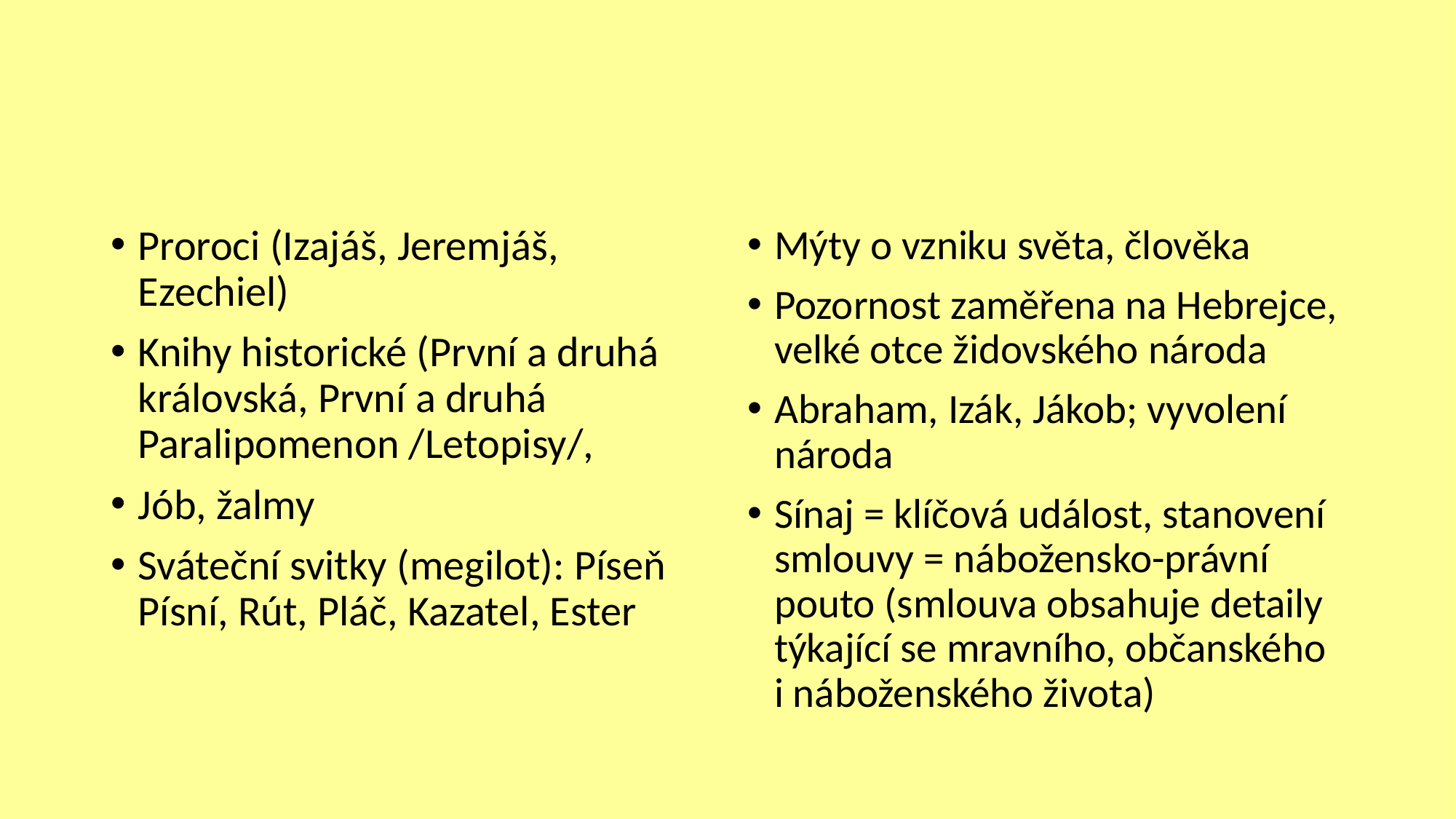

#
Proroci (Izajáš, Jeremjáš, Ezechiel)
Knihy historické (První a druhá královská, První a druhá Paralipomenon /Letopisy/,
Jób, žalmy
Sváteční svitky (megilot): Píseň Písní, Rút, Pláč, Kazatel, Ester
Mýty o vzniku světa, člověka
Pozornost zaměřena na Hebrejce, velké otce židovského národa
Abraham, Izák, Jákob; vyvolení národa
Sínaj = klíčová událost, stanovení smlouvy = nábožensko-právní pouto (smlouva obsahuje detaily týkající se mravního, občanského i náboženského života)